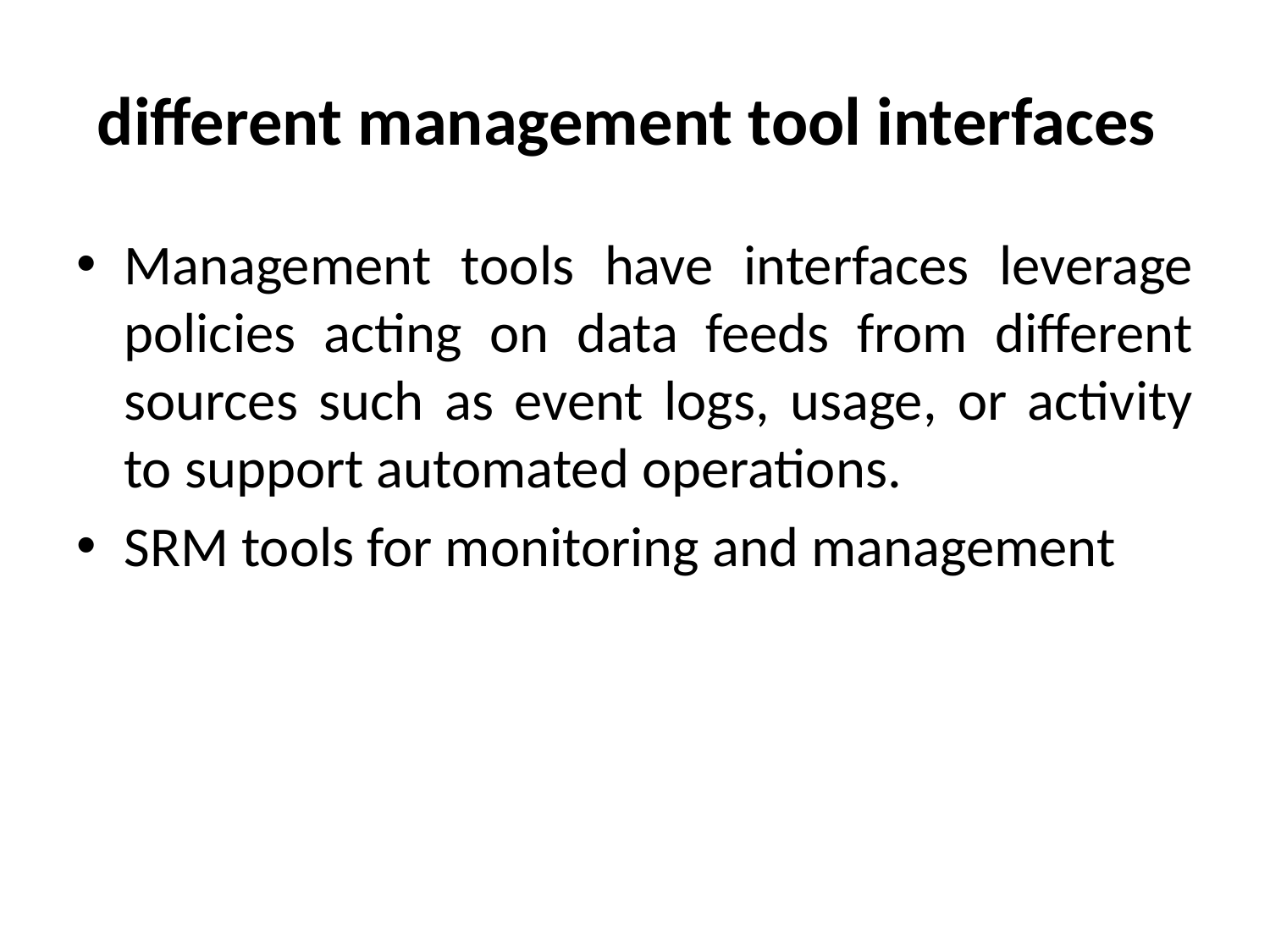

# different management tool interfaces
Management tools have interfaces leverage policies acting on data feeds from different sources such as event logs, usage, or activity to support automated operations.
SRM tools for monitoring and management